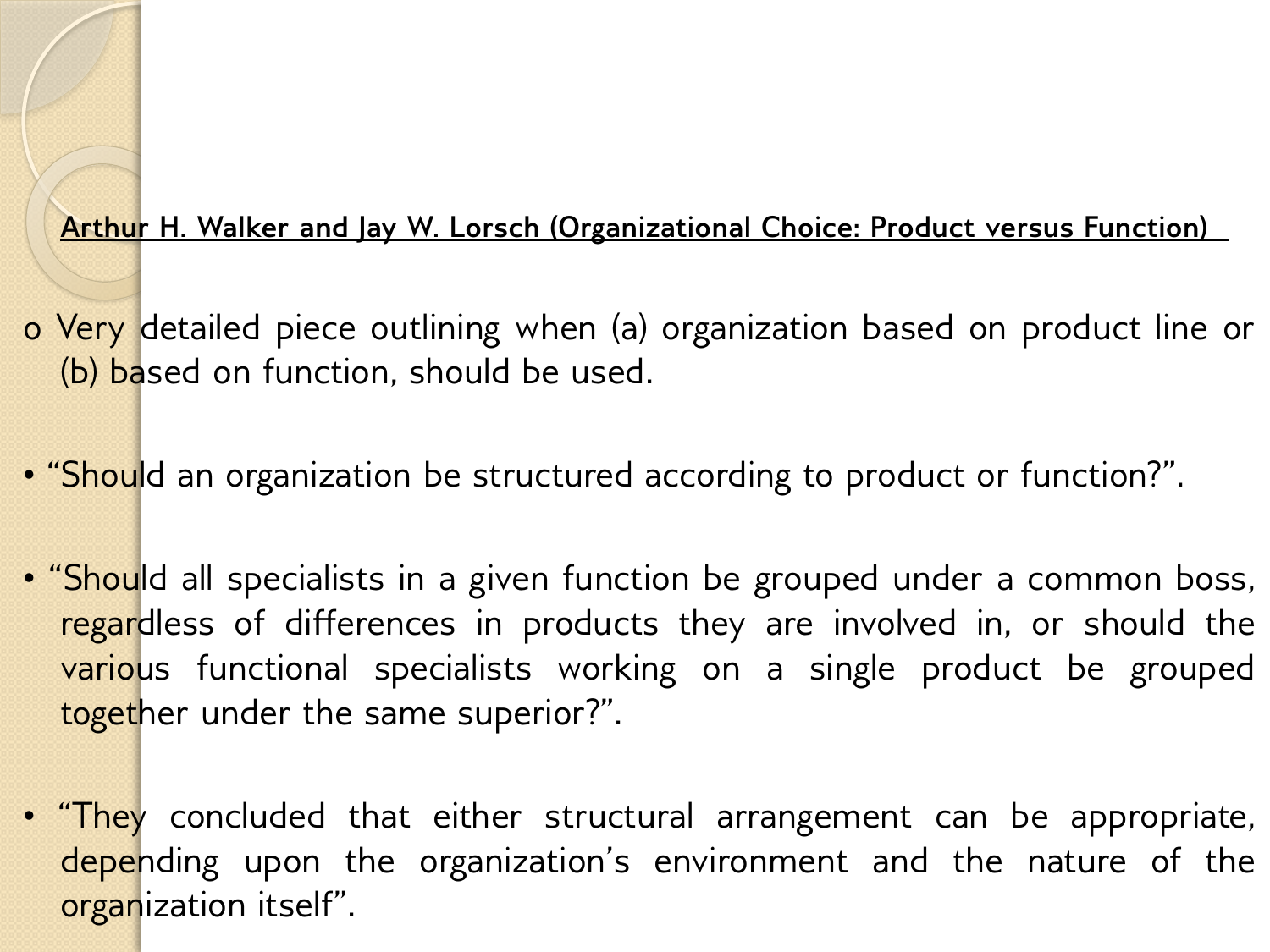

#
	Arthur H. Walker and Jay W. Lorsch (Organizational Choice: Product versus Function)

o Very detailed piece outlining when (a) organization based on product line or (b) based on function, should be used.

• “Should an organization be structured according to product or function?”.

• “Should all specialists in a given function be grouped under a common boss, regardless of differences in products they are involved in, or should the various functional specialists working on a single product be grouped together under the same superior?”.

• “They concluded that either structural arrangement can be appropriate, depending upon the organization’s environment and the nature of the organization itself”.